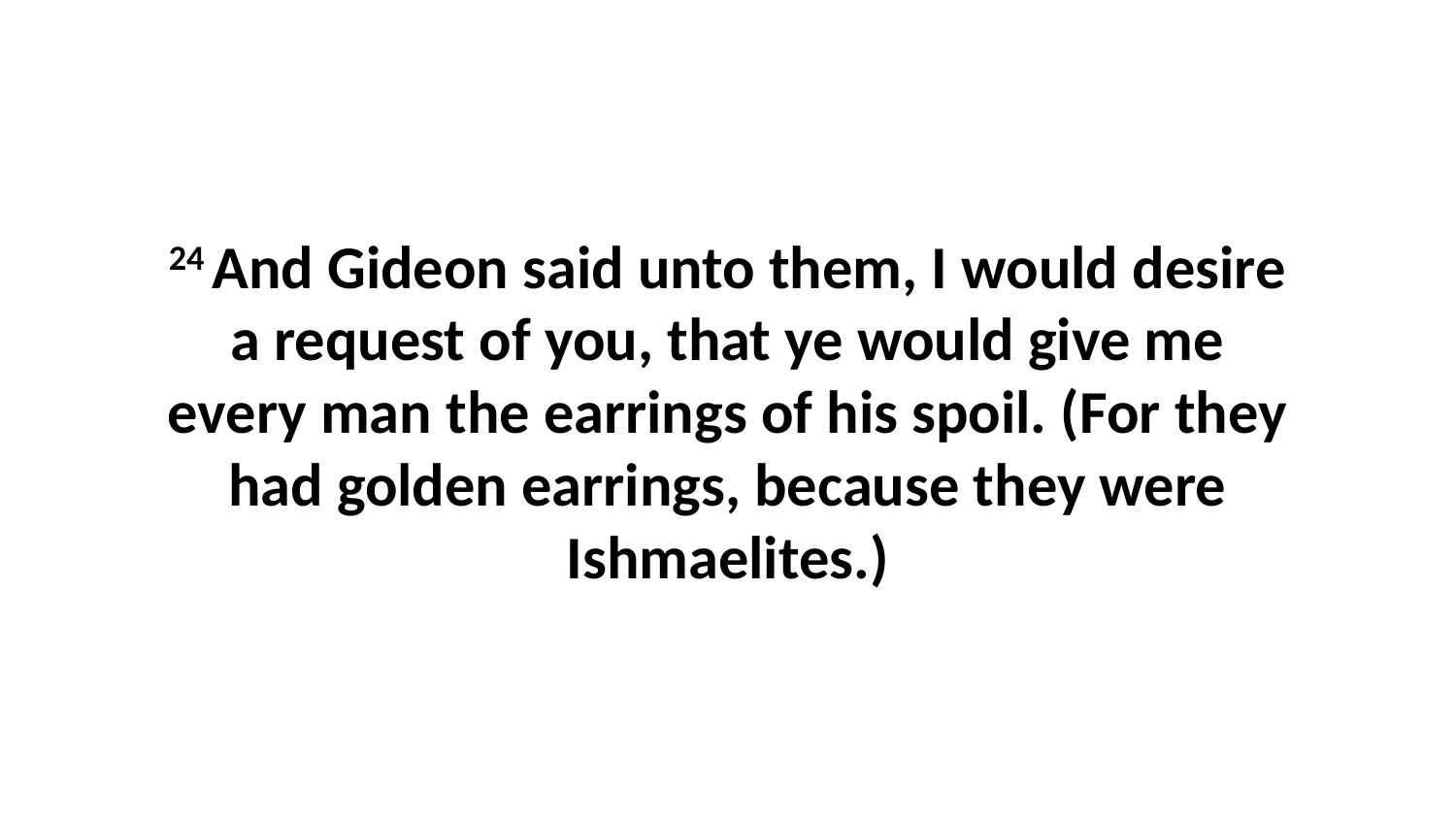

24 And Gideon said unto them, I would desire a request of you, that ye would give me every man the earrings of his spoil. (For they had golden earrings, because they were Ishmaelites.)